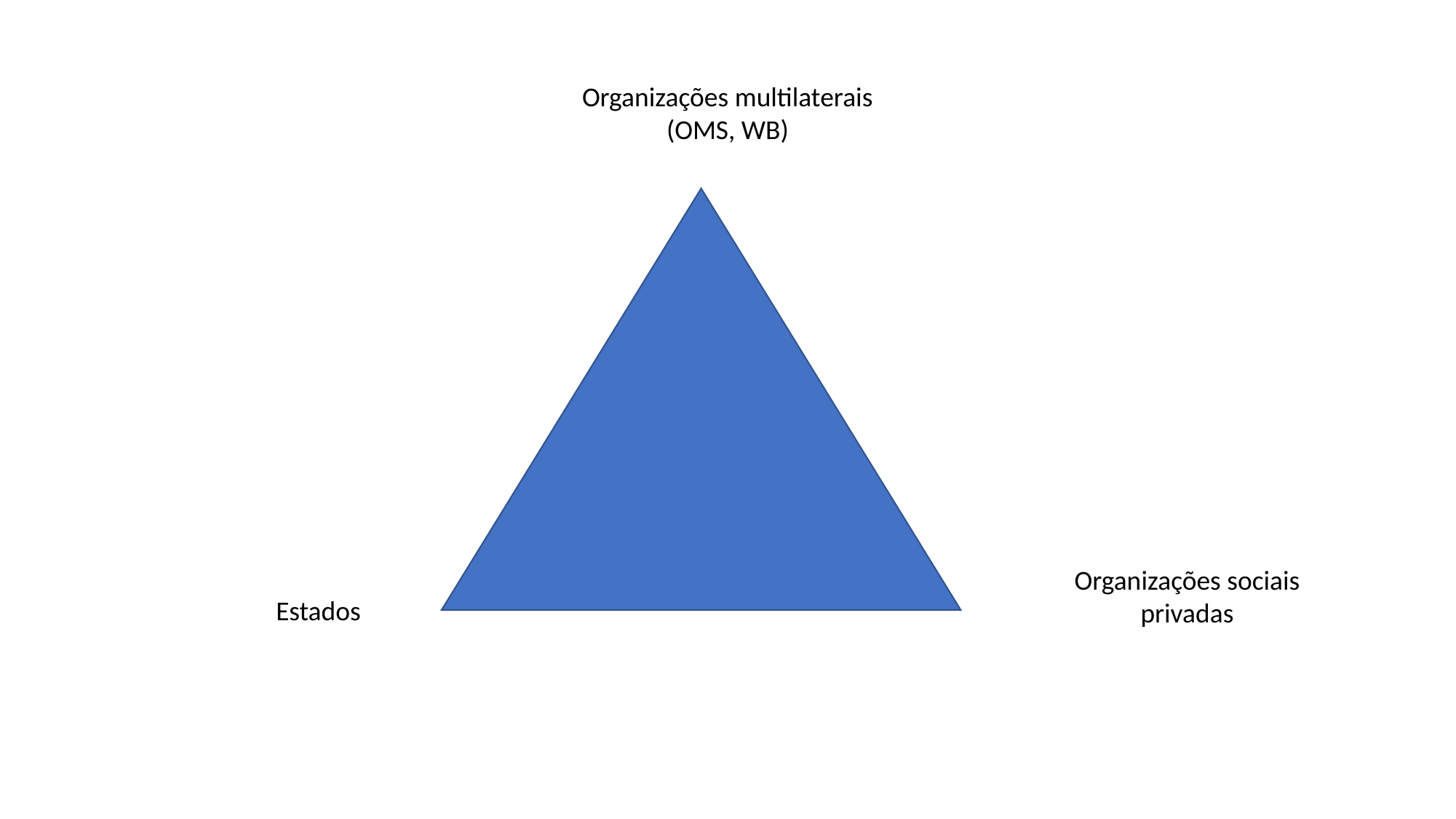

Organizações multilaterais (OMS, WB)

Organizações sociais privadas
Estados